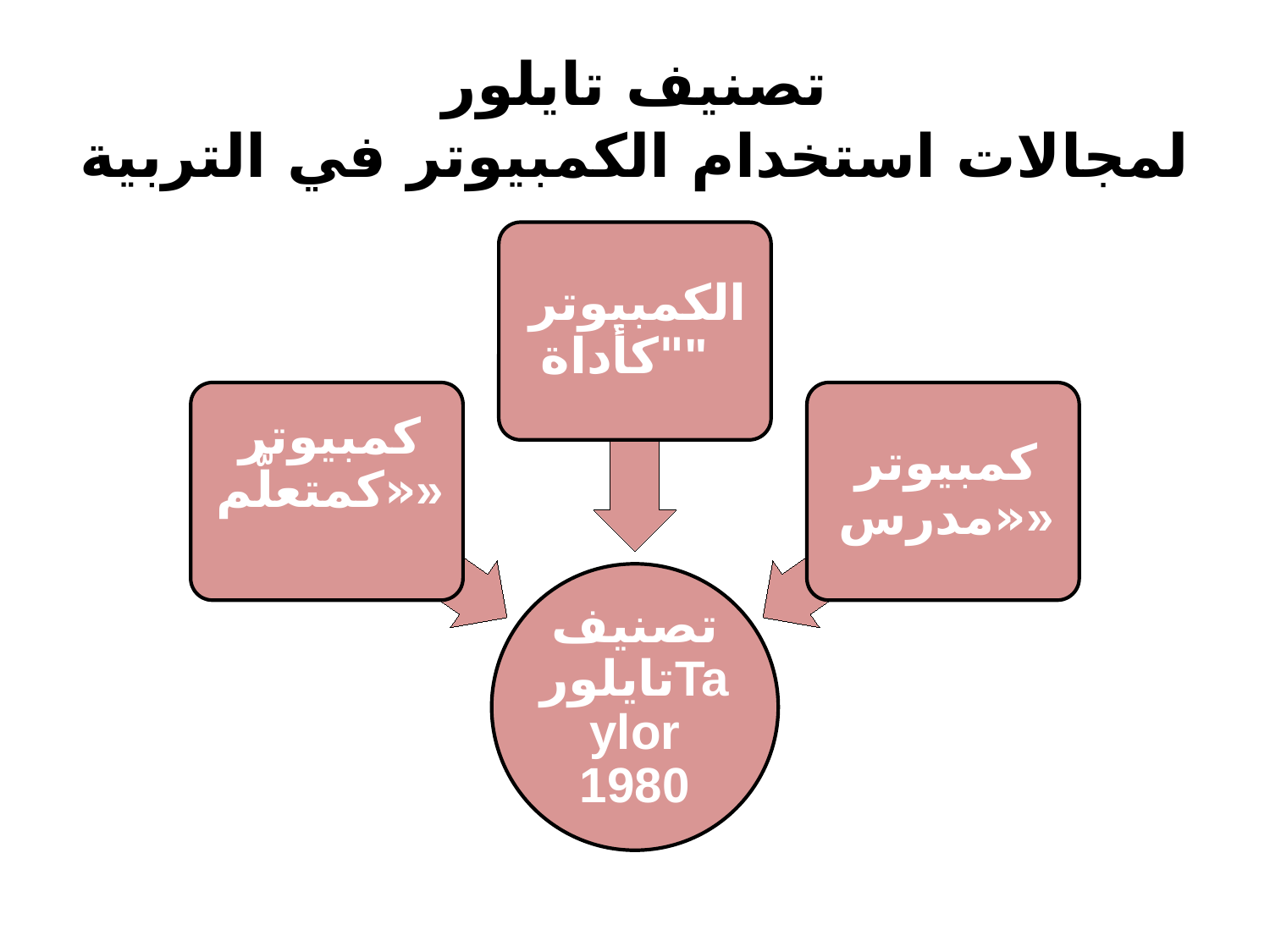

# تصنيف تايلور لمجالات استخدام الكمبيوتر في التربية
تصنيف تايلورTaylor 1980
كمبيوتر «كمتعلّم»
الكمبيوتر "كأداة"
كمبيوتر «مدرس»